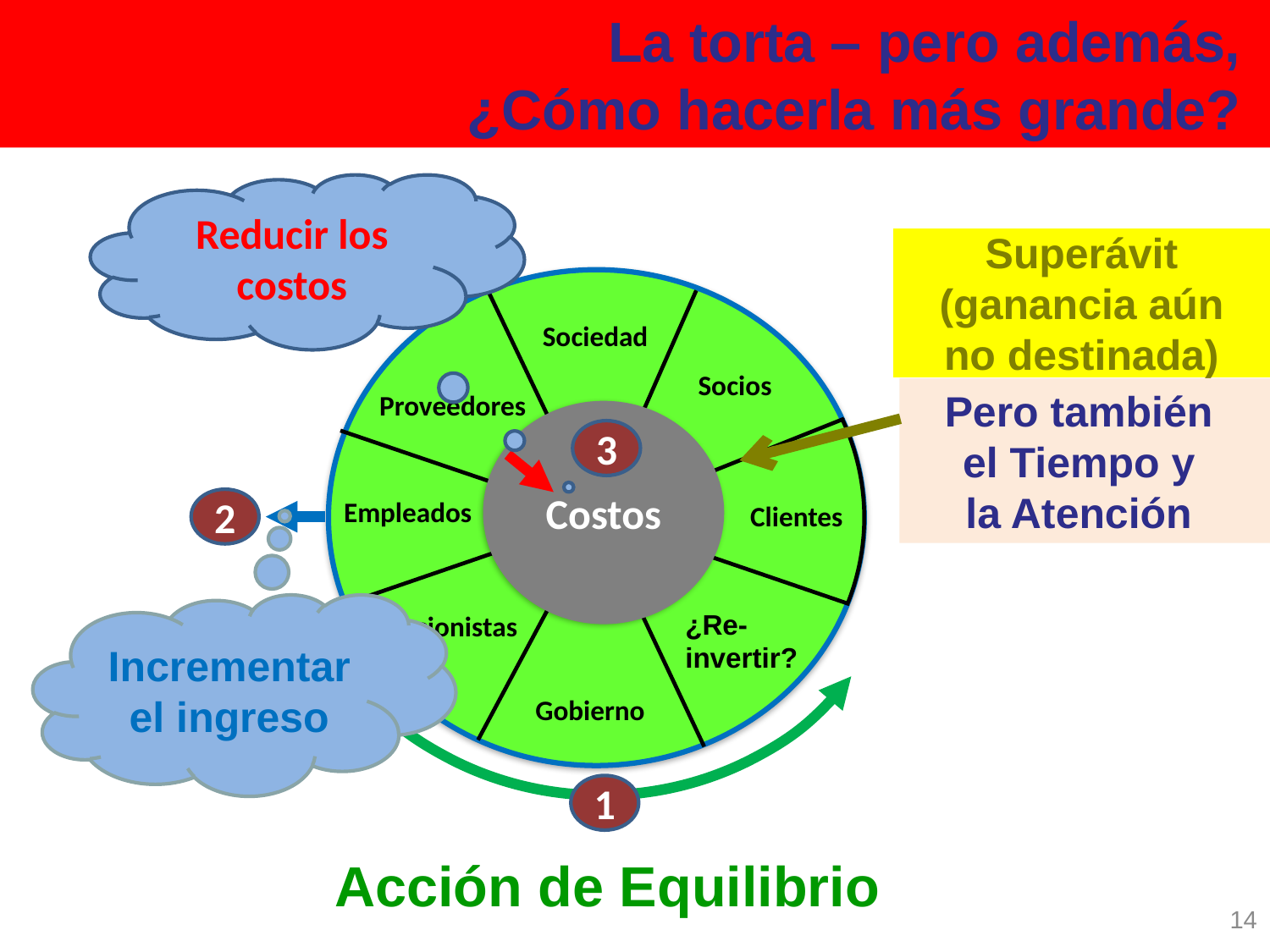

La torta – pero además,
¿Cómo hacerla más grande?
Reducir los costos
Superávit (ganancia aún
no destinada)

Sociedad
Socios
Pero también
el Tiempo y
la Atención
Proveedores

Costos

3
Empleados
2
Clientes
Incrementar el ingreso
¿Re-
invertir?
Accionistas
Gobierno
1
Acción de Equilibrio
14